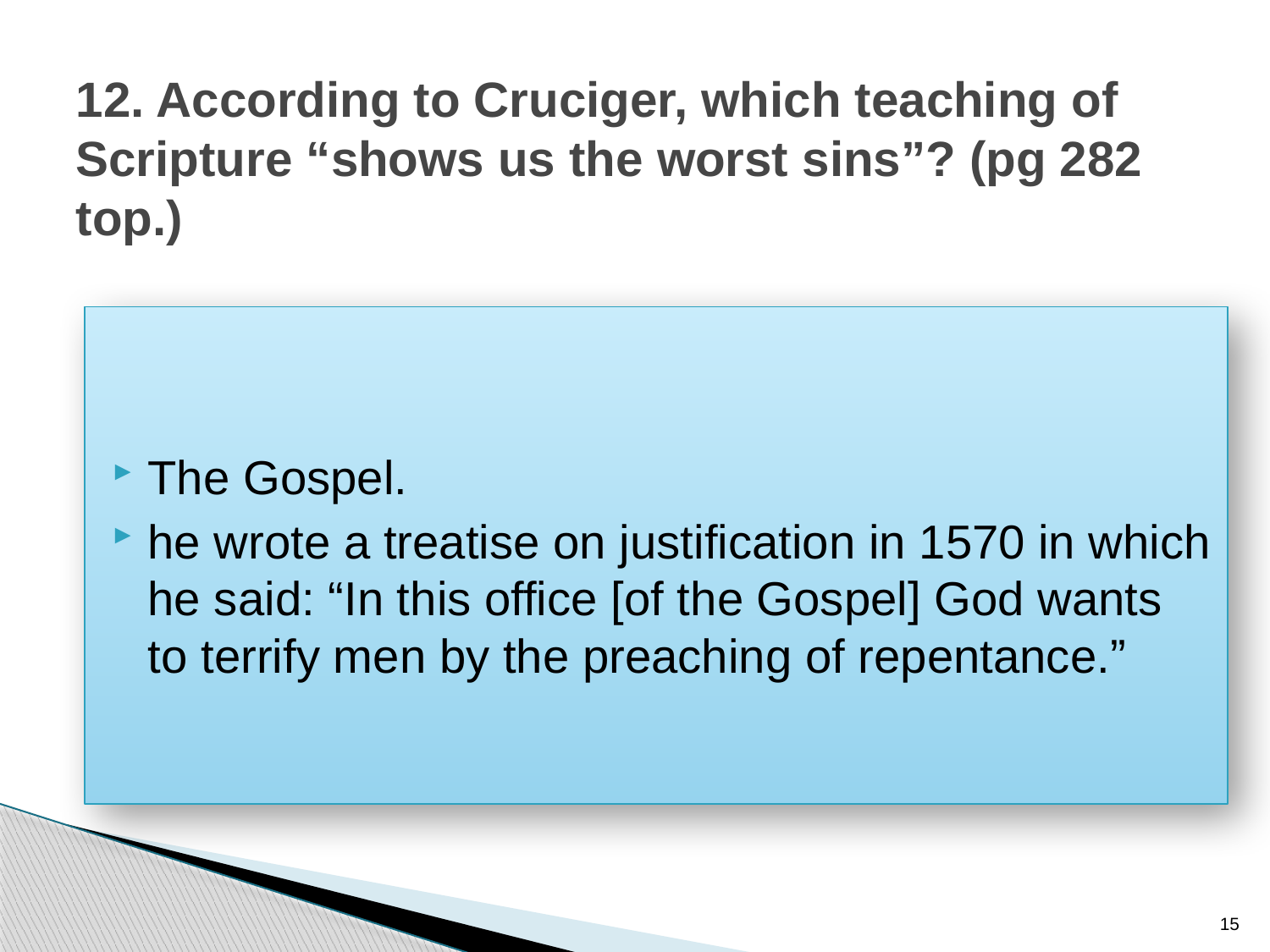

# 12. According to Cruciger, which teaching of Scripture “shows us the worst sins”? (pg 282 top.)
The Gospel.
he wrote a treatise on justification in 1570 in which he said: “In this office [of the Gospel] God wants to terrify men by the preaching of repentance.”
15